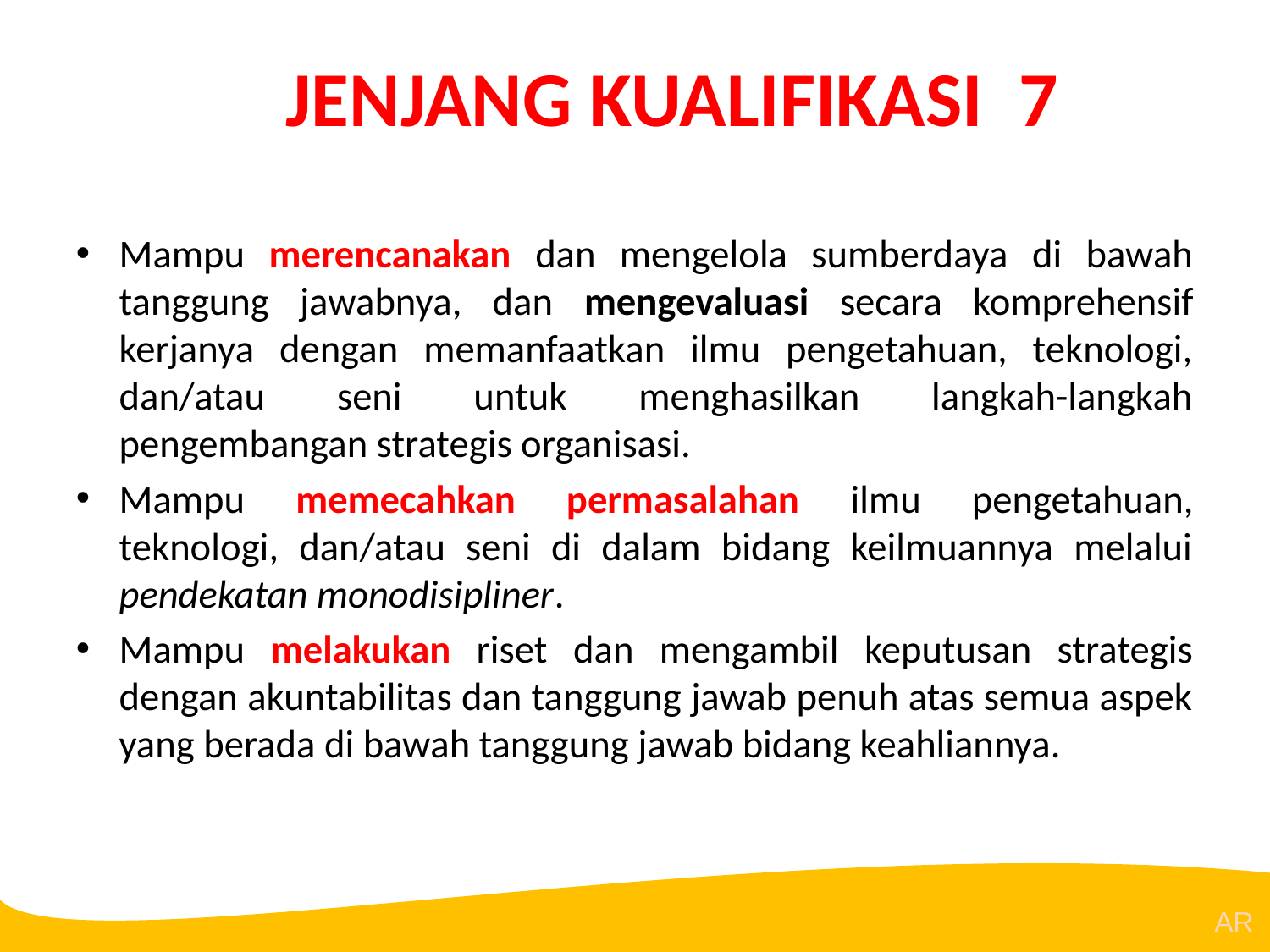

# JENJANG KUALIFIKASI  7
Mampu merencanakan dan mengelola sumberdaya di bawah tanggung jawabnya, dan mengevaluasi secara komprehensif kerjanya dengan memanfaatkan ilmu pengetahuan, teknologi, dan/atau seni untuk menghasilkan langkah-langkah pengembangan strategis organisasi.
Mampu memecahkan permasalahan ilmu pengetahuan, teknologi, dan/atau seni di dalam bidang keilmuannya melalui pendekatan monodisipliner.
Mampu melakukan riset dan mengambil keputusan strategis dengan akuntabilitas dan tanggung jawab penuh atas semua aspek yang berada di bawah tanggung jawab bidang keahliannya.